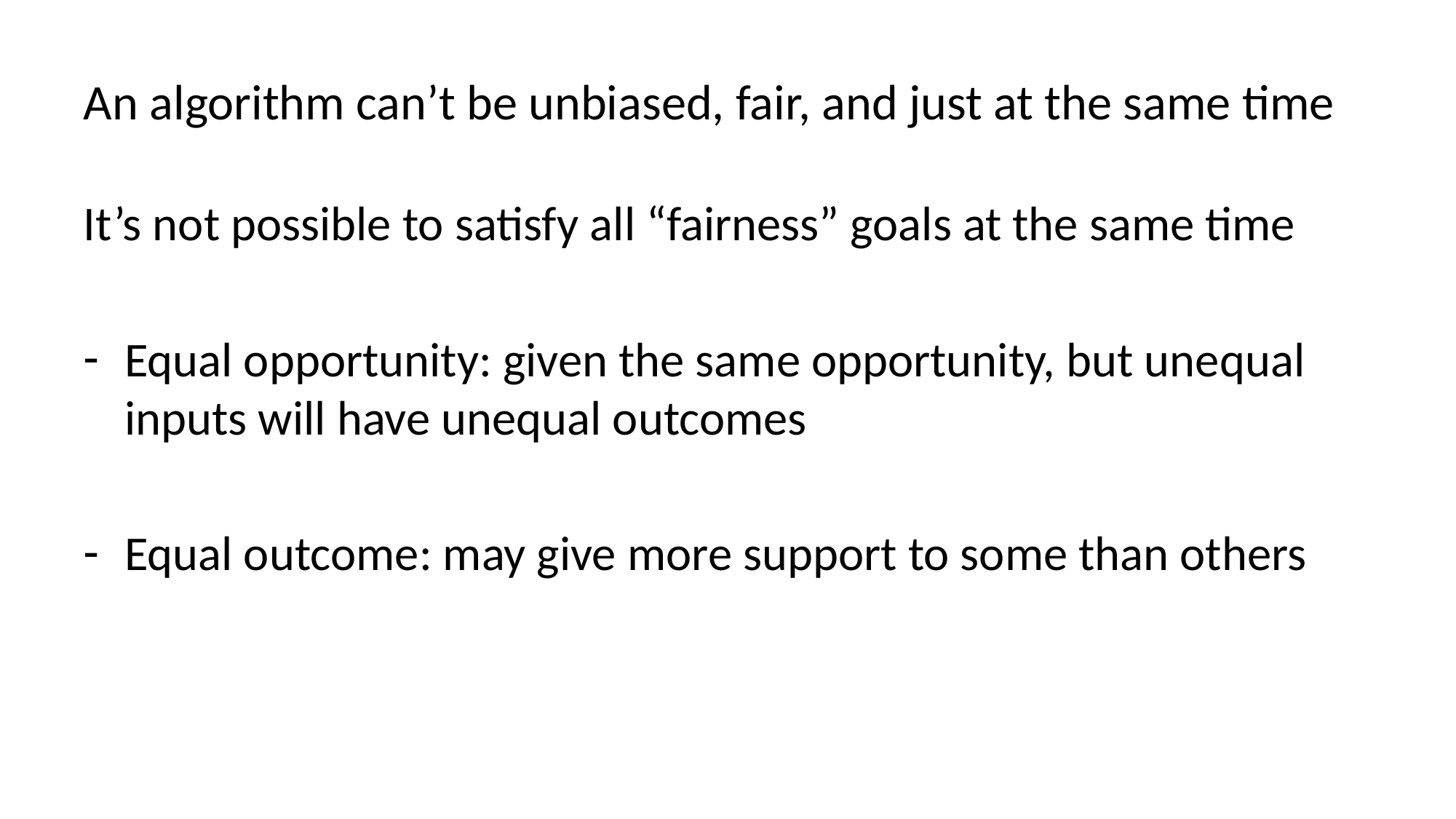

# An algorithm can’t be unbiased, fair, and just at the same time

It’s not possible to satisfy all “fairness” goals at the same time

Equal opportunity: given the same opportunity, but unequal inputs will have unequal outcomes

Equal outcome: may give more support to some than others